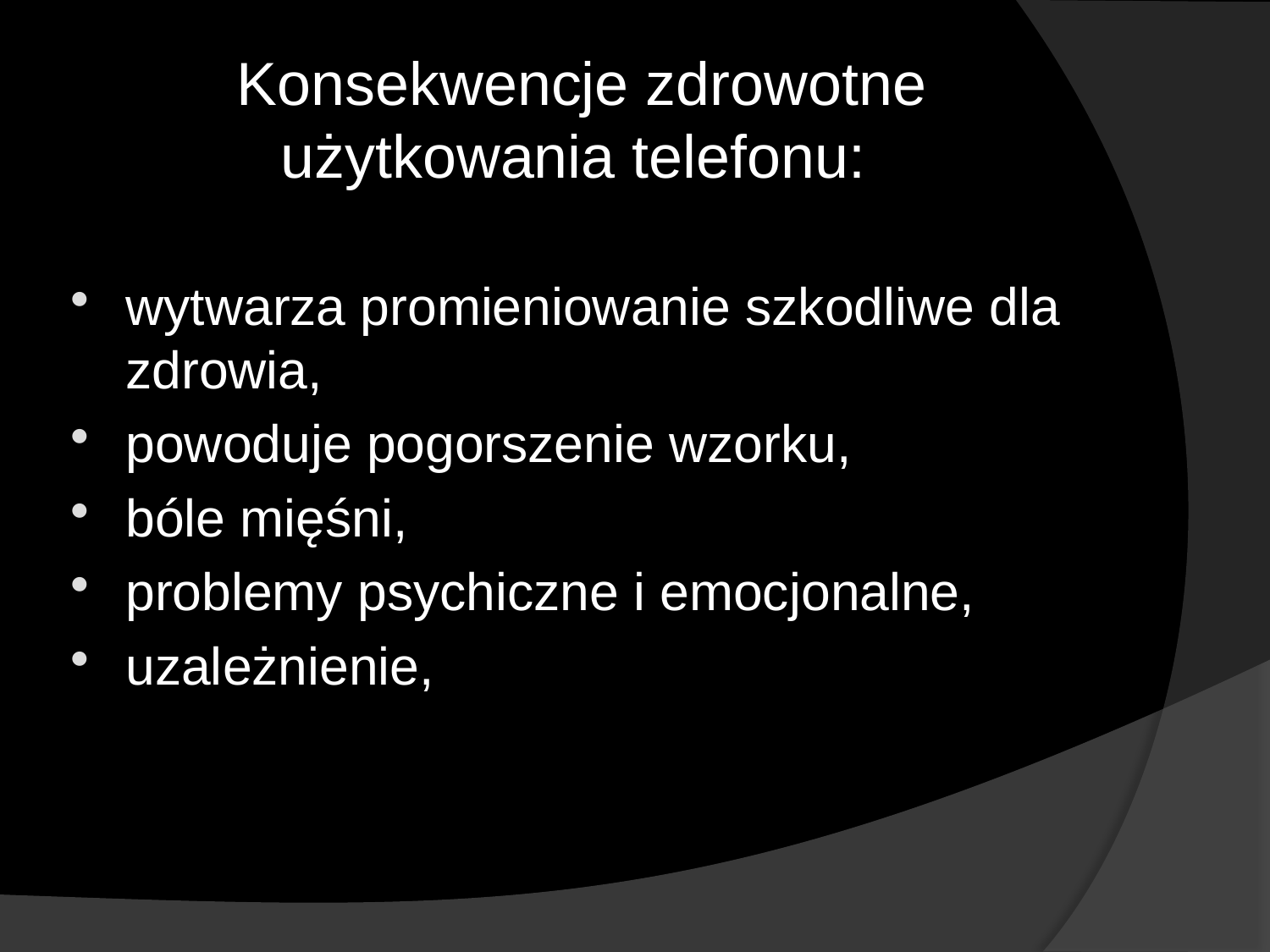

# Konsekwencje zdrowotne użytkowania telefonu:
wytwarza promieniowanie szkodliwe dla zdrowia,
powoduje pogorszenie wzorku,
bóle mięśni,
problemy psychiczne i emocjonalne,
uzależnienie,